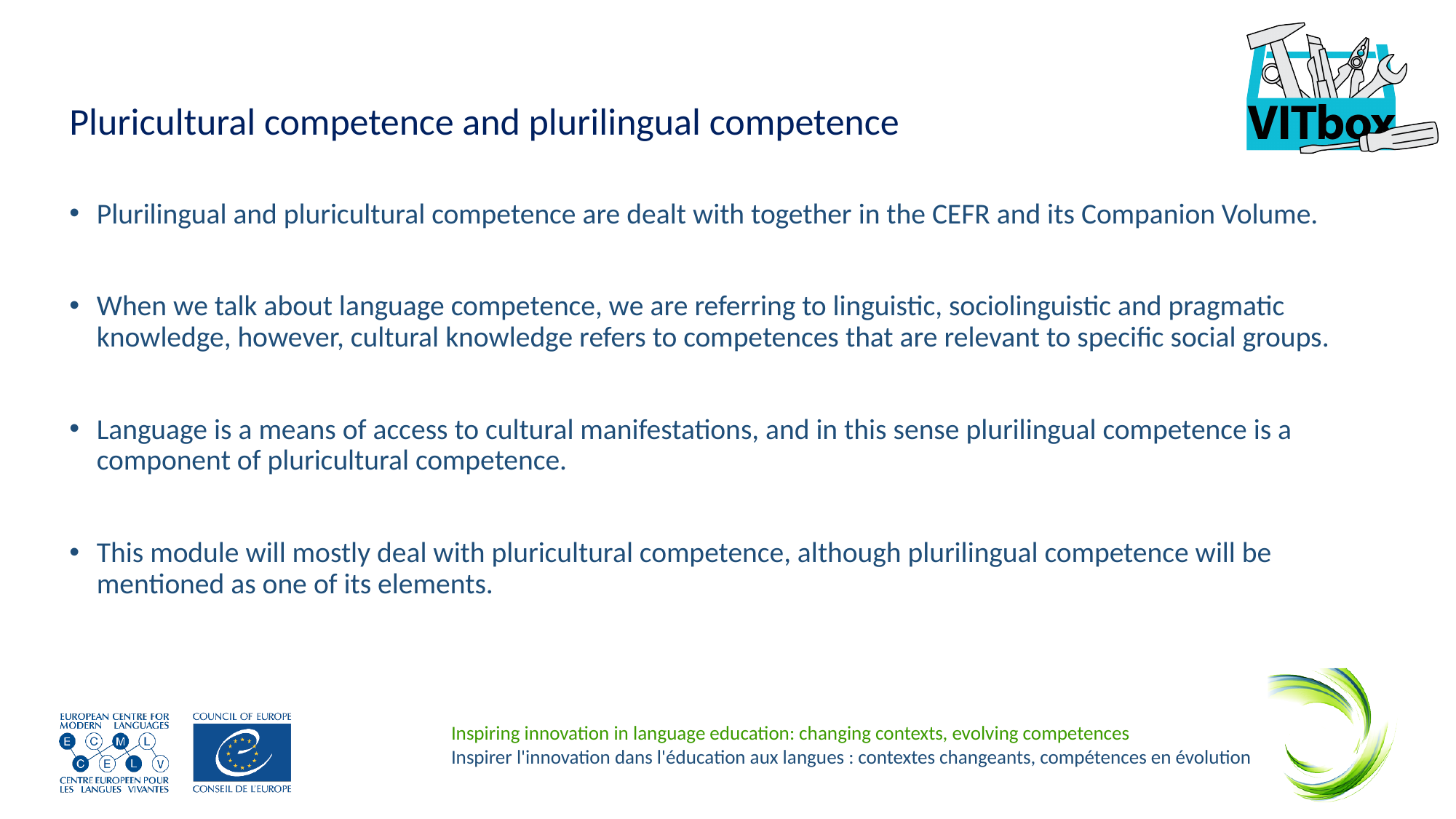

# Pluricultural competence and plurilingual competence
Plurilingual and pluricultural competence are dealt with together in the CEFR and its Companion Volume.

When we talk about language competence, we are referring to linguistic, sociolinguistic and pragmatic knowledge, however, cultural knowledge refers to competences that are relevant to specific social groups.

Language is a means of access to cultural manifestations, and in this sense plurilingual competence is a component of pluricultural competence.

This module will mostly deal with pluricultural competence, although plurilingual competence will be mentioned as one of its elements.